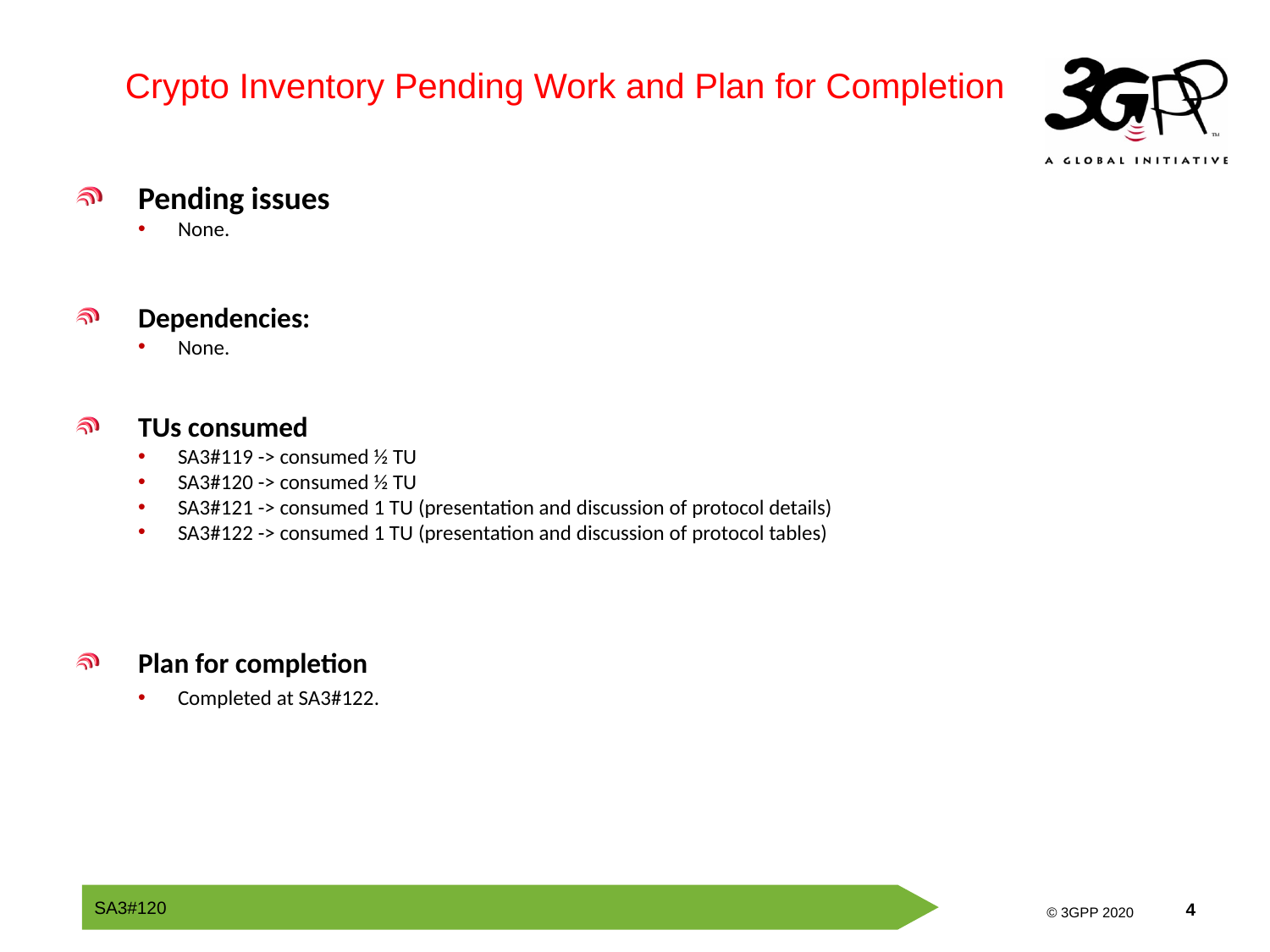

Crypto Inventory Pending Work and Plan for Completion
Pending issues
None.

Dependencies:
None.

TUs consumed
SA3#119 -> consumed ½ TU
SA3#120 -> consumed ½ TU
SA3#121 -> consumed 1 TU (presentation and discussion of protocol details)
SA3#122 -> consumed 1 TU (presentation and discussion of protocol tables)

Plan for completion
Completed at SA3#122.